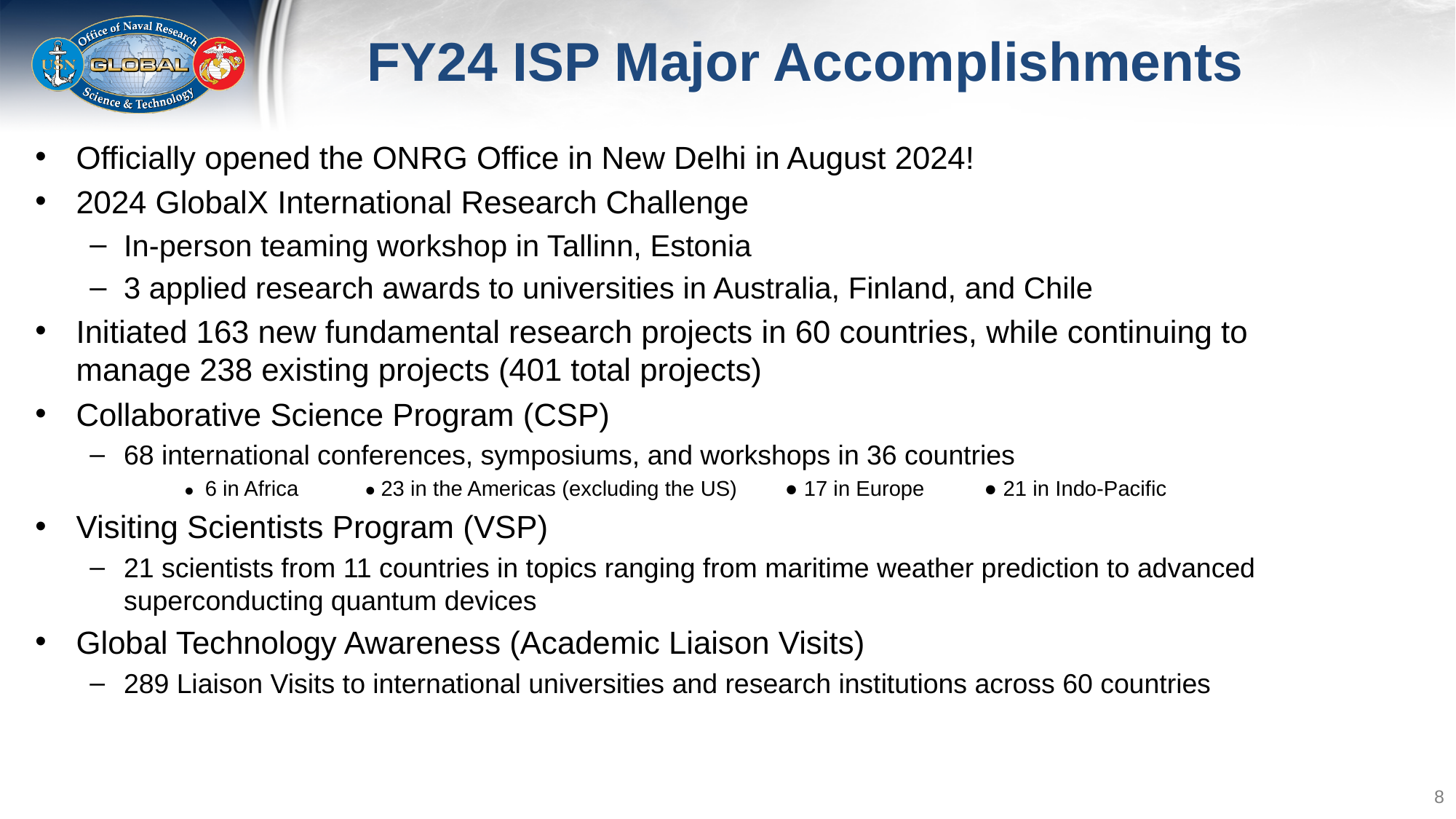

# FY24 ISP Major Accomplishments
Officially opened the ONRG Office in New Delhi in August 2024!
2024 GlobalX International Research Challenge
In-person teaming workshop in Tallinn, Estonia
3 applied research awards to universities in Australia, Finland, and Chile
Initiated 163 new fundamental research projects in 60 countries, while continuing to manage 238 existing projects (401 total projects)
Collaborative Science Program (CSP)
68 international conferences, symposiums, and workshops in 36 countries
●  6 in Africa           ● 23 in the Americas (excluding the US)        ● 17 in Europe          ● 21 in Indo-Pacific
Visiting Scientists Program (VSP)
21 scientists from 11 countries in topics ranging from maritime weather prediction to advanced superconducting quantum devices
Global Technology Awareness (Academic Liaison Visits)
289 Liaison Visits to international universities and research institutions across 60 countries
8